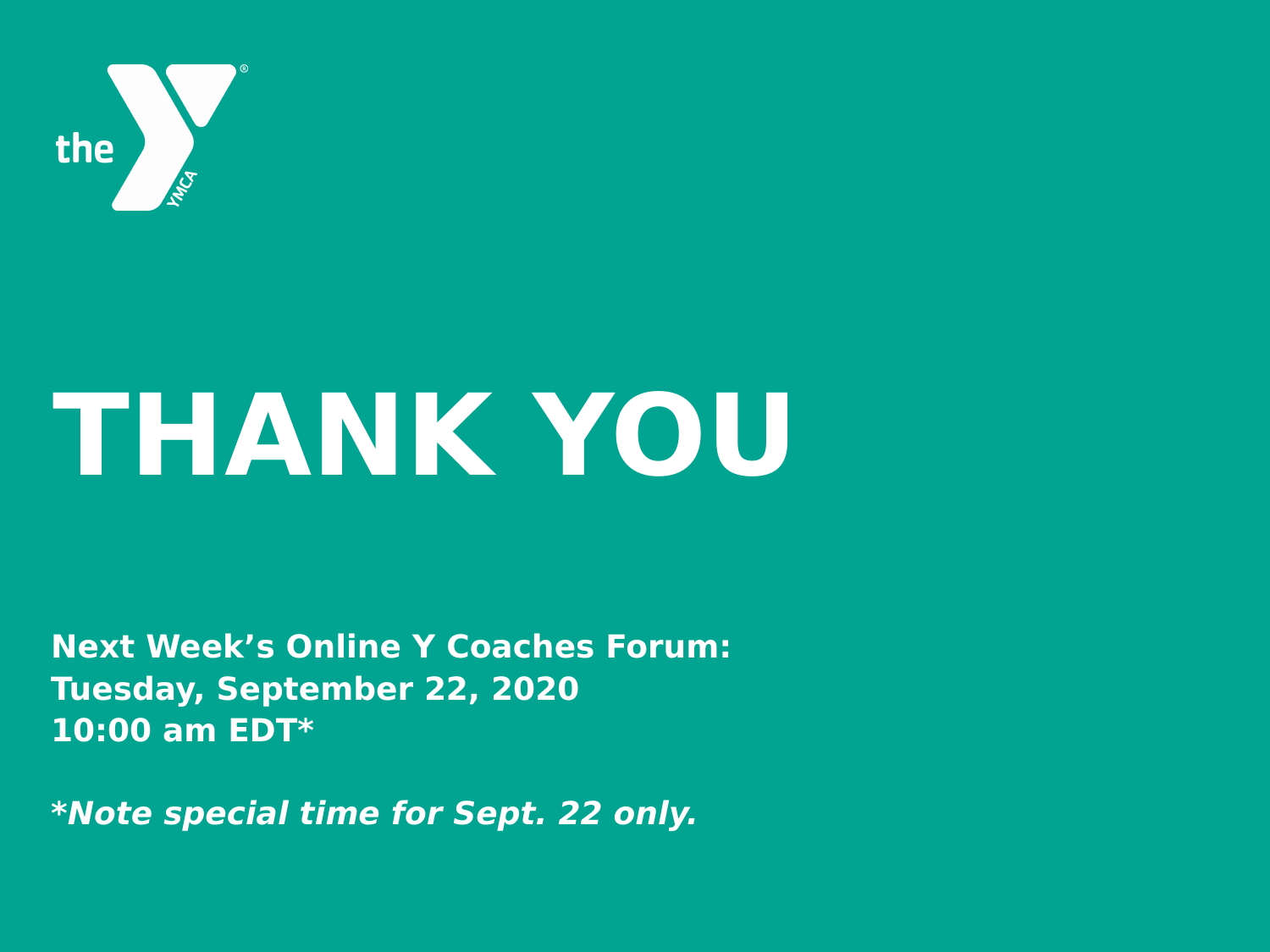

# Thank You
Next Week’s Online Y Coaches Forum:
Tuesday, September 22, 2020
10:00 am EDT*

*Note special time for Sept. 22 only.